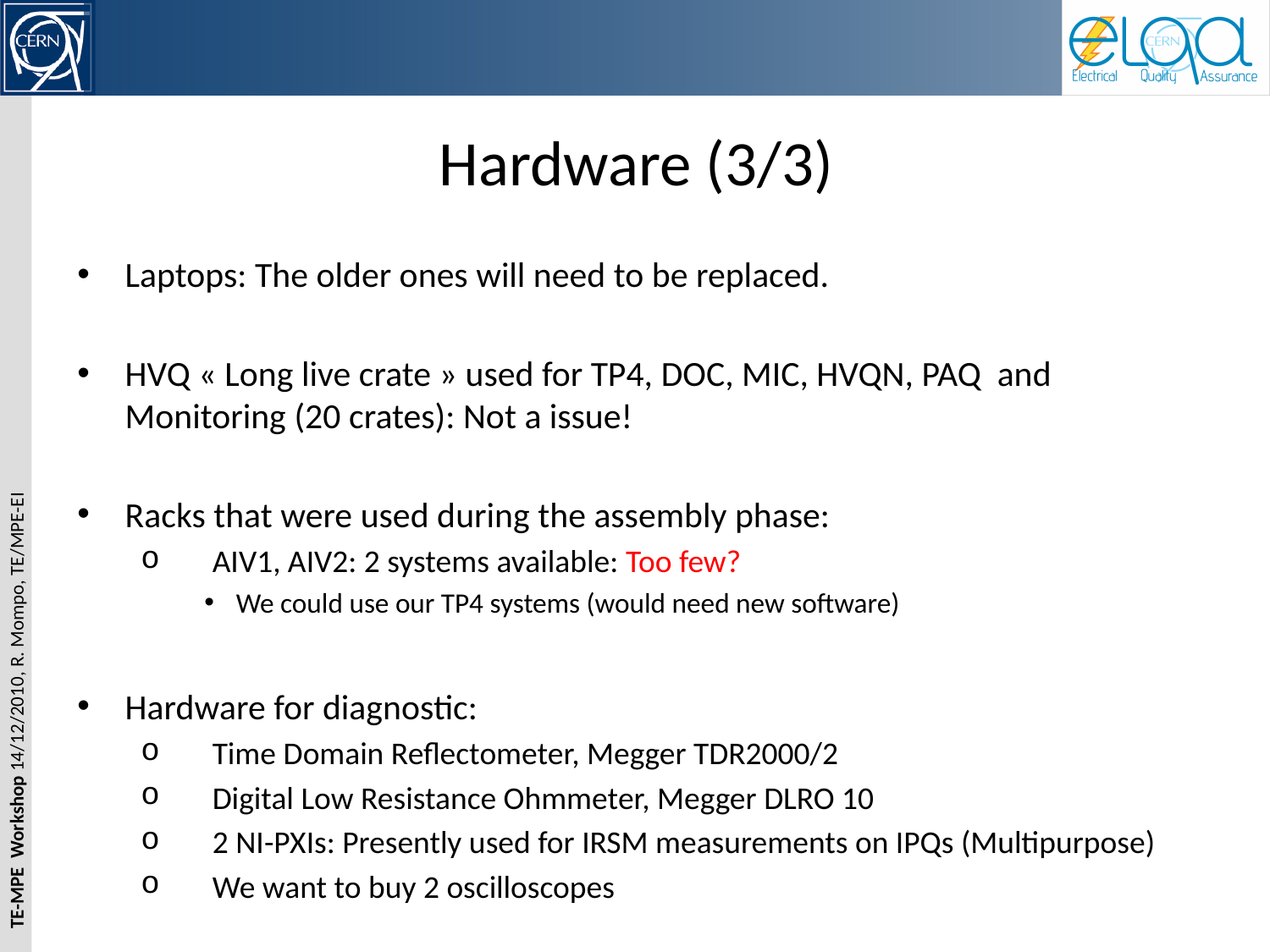

# Hardware (3/3)
Laptops: The older ones will need to be replaced.

HVQ « Long live crate » used for TP4, DOC, MIC, HVQN, PAQ  and Monitoring (20 crates): Not a issue!

Racks that were used during the assembly phase:
AIV1, AIV2: 2 systems available: Too few?
We could use our TP4 systems (would need new software)

Hardware for diagnostic:
Time Domain Reflectometer, Megger TDR2000/2
Digital Low Resistance Ohmmeter, Megger DLRO 10
2 NI-PXIs: Presently used for IRSM measurements on IPQs (Multipurpose)
We want to buy 2 oscilloscopes